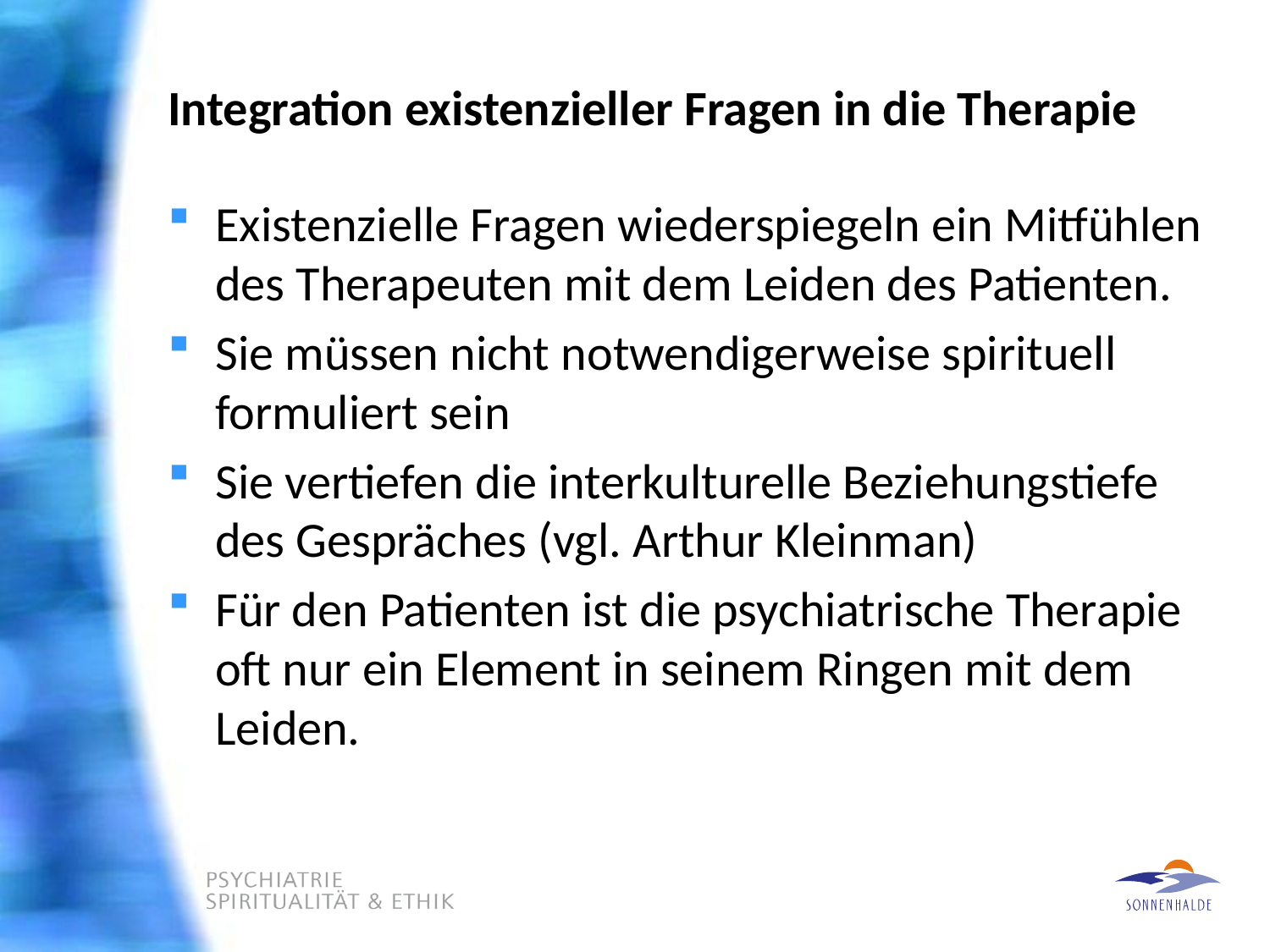

# Integration existenzieller Fragen in die Therapie
Existenzielle Fragen wiederspiegeln ein Mitfühlen des Therapeuten mit dem Leiden des Patienten.
Sie müssen nicht notwendigerweise spirituell formuliert sein
Sie vertiefen die interkulturelle Beziehungstiefe des Gespräches (vgl. Arthur Kleinman)
Für den Patienten ist die psychiatrische Therapie oft nur ein Element in seinem Ringen mit dem Leiden.